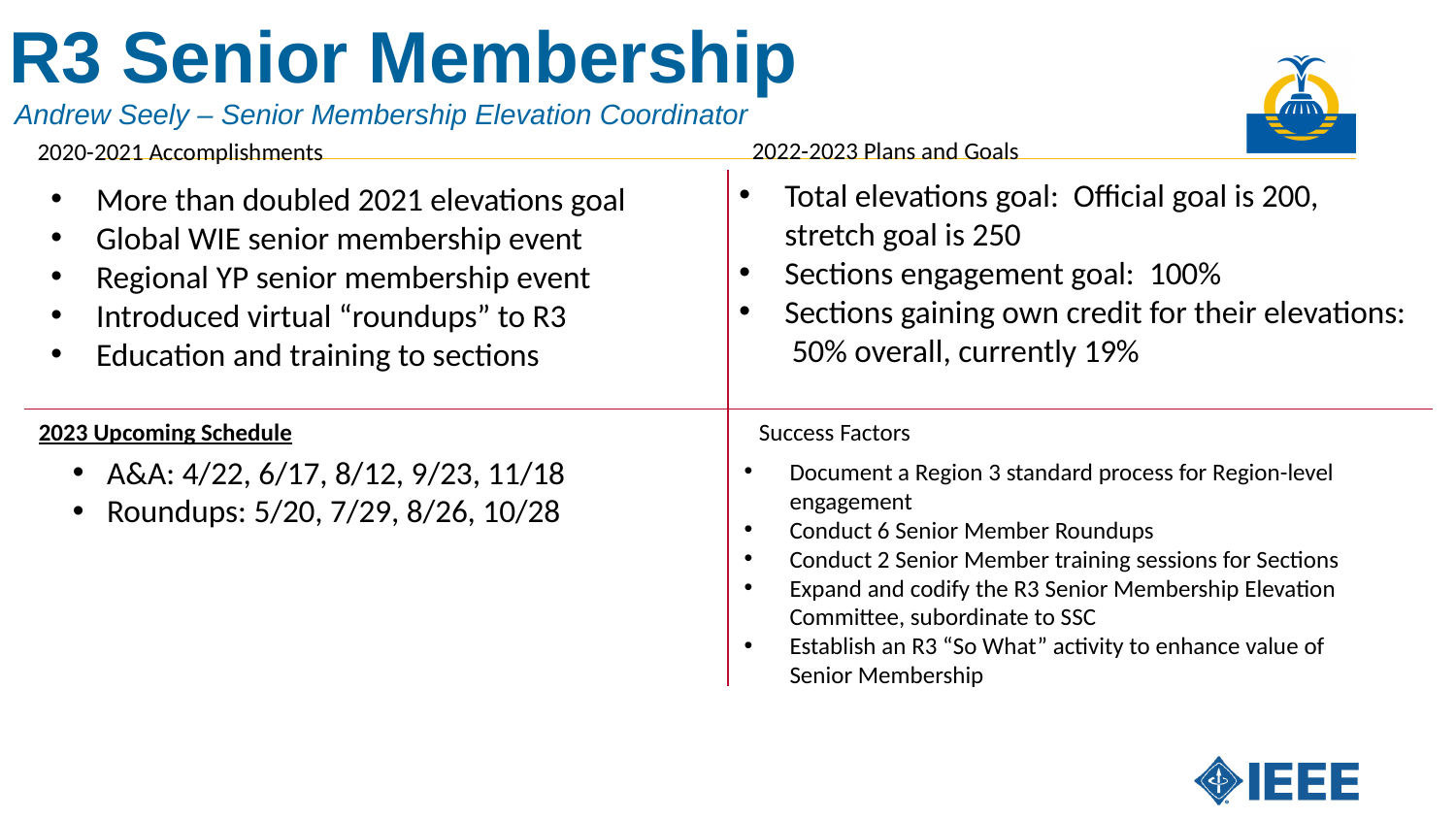

# R3 Senior Membership
Andrew Seely – Senior Membership Elevation Coordinator
2022-2023 Plans and Goals
2020-2021 Accomplishments
Total elevations goal:  Official goal is 200, stretch goal is 250
Sections engagement goal:  100%
Sections gaining own credit for their elevations:  50% overall, currently 19%
More than doubled 2021 elevations goal
Global WIE senior membership event
Regional YP senior membership event
Introduced virtual “roundups” to R3
Education and training to sections
2023 Upcoming Schedule
Success Factors
A&A: 4/22, 6/17, 8/12, 9/23, 11/18
Roundups: 5/20, 7/29, 8/26, 10/28
Document a Region 3 standard process for Region-level engagement
Conduct 6 Senior Member Roundups
Conduct 2 Senior Member training sessions for Sections
Expand and codify the R3 Senior Membership Elevation Committee, subordinate to SSC
Establish an R3 “So What” activity to enhance value of Senior Membership
10